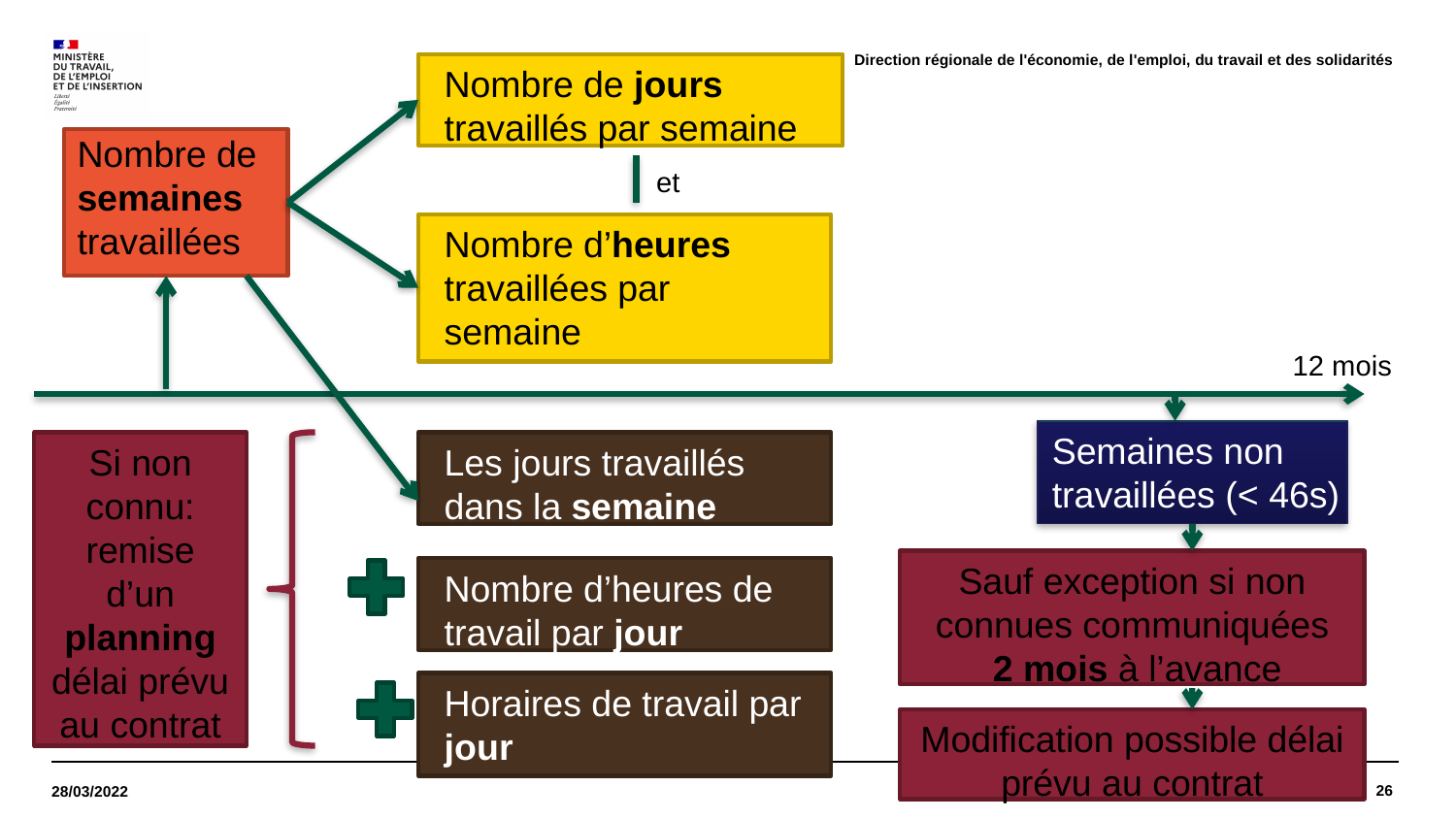

Direction régionale de l'économie, de l'emploi, du travail et des solidarités

Nombre de jours travaillés par semaine
Nombre de semaines travaillées

et

Nombre d’heures travaillées par semaine
12 mois

Semaines non travaillées (< 46s)

Si non connu: remise d’un planning délai prévu au contrat

Les jours travaillés dans la semaine

Sauf exception si non connues communiquées
 2 mois à l’avance

Nombre d’heures de travail par jour

Horaires de travail par jour

Modification possible délai prévu au contrat
26
28/03/2022